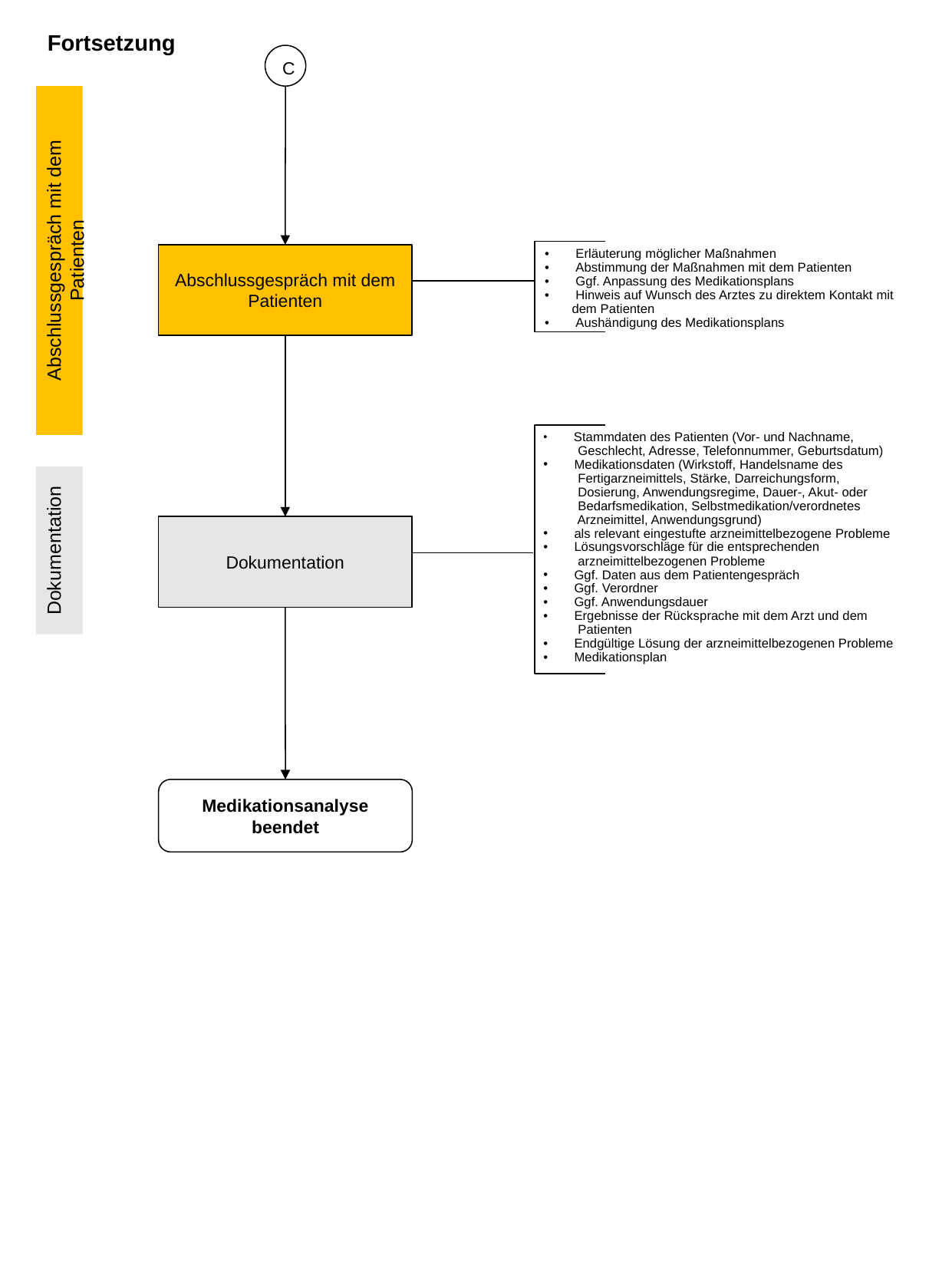

Fortsetzung
C
Abschlussgespräch mit dem Patienten

 Erläuterung möglicher Maßnahmen
 Abstimmung der Maßnahmen mit dem Patienten
 Ggf. Anpassung des Medikationsplans
 Hinweis auf Wunsch des Arztes zu direktem Kontakt mit dem Patienten
 Aushändigung des Medikationsplans
Abschlussgespräch mit dem Patienten
 Stammdaten des Patienten (Vor- und Nachname,
  Geschlecht, Adresse, Telefonnummer, Geburtsdatum)
 Medikationsdaten (Wirkstoff, Handelsname des
  Fertigarzneimittels, Stärke, Darreichungsform,
  Dosierung, Anwendungsregime, Dauer-, Akut- oder
  Bedarfsmedikation, Selbstmedikation/verordnetes
  Arzneimittel, Anwendungsgrund)
 als relevant eingestufte arzneimittelbezogene Probleme
 Lösungsvorschläge für die entsprechenden
  arzneimittelbezogenen Probleme
 Ggf. Daten aus dem Patientengespräch
 Ggf. Verordner
 Ggf. Anwendungsdauer
 Ergebnisse der Rücksprache mit dem Arzt und dem
  Patienten
 Endgültige Lösung der arzneimittelbezogenen Probleme
 Medikationsplan

Dokumentation
Dokumentation
Medikationsanalyse beendet